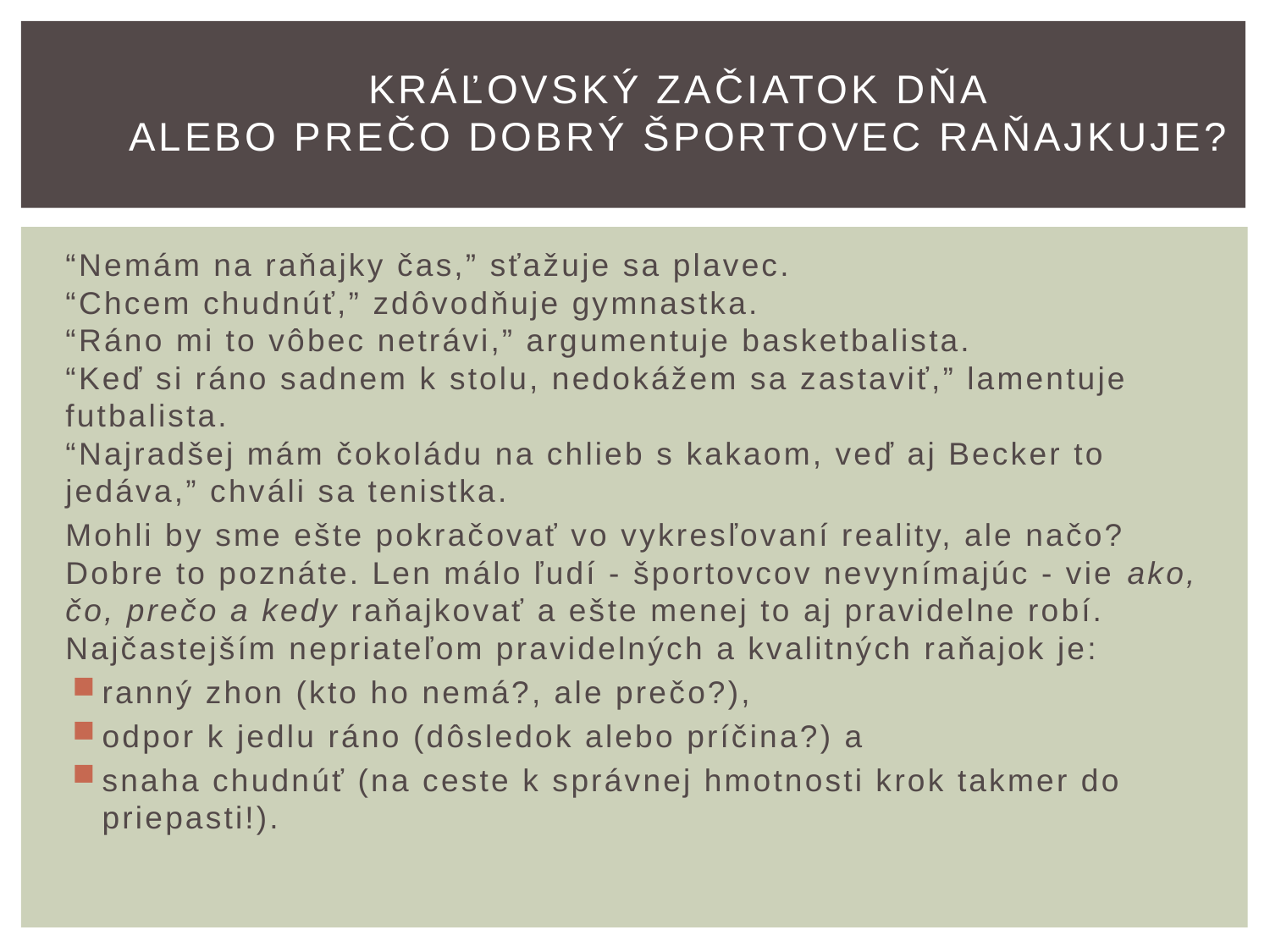

# Kráľovský začiatok dňa alebo Prečo dobrý športovec raňajkuje?
“Nemám na raňajky čas,” sťažuje sa plavec.
“Chcem chudnúť,” zdôvodňuje gymnastka.
“Ráno mi to vôbec netrávi,” argumentuje basketbalista.
“Keď si ráno sadnem k stolu, nedokážem sa zastaviť,” lamentuje futbalista.
“Najradšej mám čokoládu na chlieb s kakaom, veď aj Becker to jedáva,” chváli sa tenistka.
Mohli by sme ešte pokračovať vo vykresľovaní reality, ale načo? Dobre to poznáte. Len málo ľudí - športovcov nevynímajúc - vie ako, čo, prečo a kedy raňajkovať a ešte menej to aj pravidelne robí. Najčastejším nepriateľom pravidelných a kvalitných raňajok je:
ranný zhon (kto ho nemá?, ale prečo?),
odpor k jedlu ráno (dôsledok alebo príčina?) a
snaha chudnúť (na ceste k správnej hmotnosti krok takmer do priepasti!).